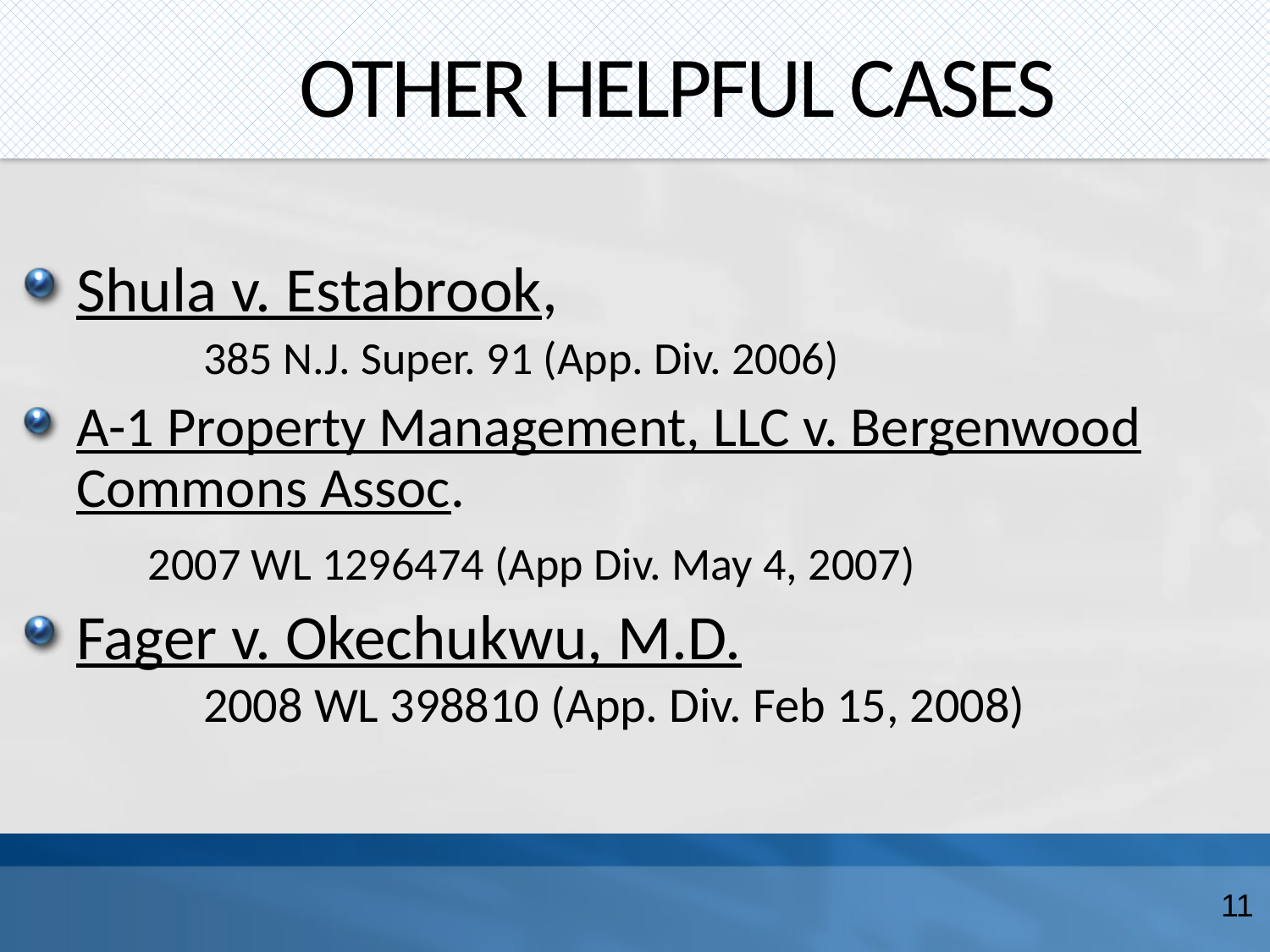

# OTHER HELPFUL CASES
Shula v. Estabrook,
	385 N.J. Super. 91 (App. Div. 2006)
A-1 Property Management, LLC v. Bergenwood Commons Assoc.
	2007 WL 1296474 (App Div. May 4, 2007)
Fager v. Okechukwu, M.D.
	2008 WL 398810 (App. Div. Feb 15, 2008)

11